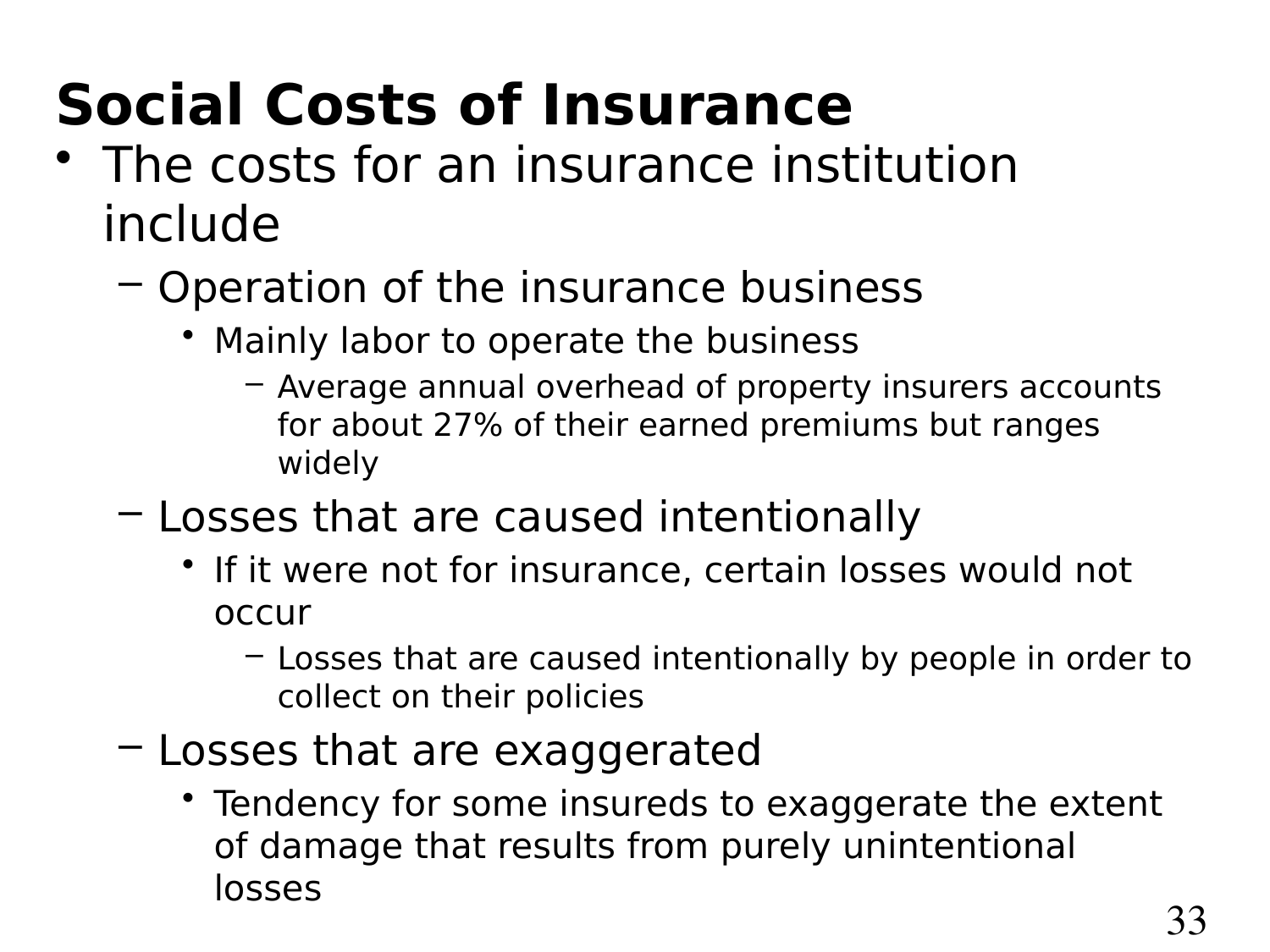

# Social Costs of Insurance
The costs for an insurance institution include
Operation of the insurance business
Mainly labor to operate the business
Average annual overhead of property insurers accounts for about 27% of their earned premiums but ranges widely
Losses that are caused intentionally
If it were not for insurance, certain losses would not occur
Losses that are caused intentionally by people in order to collect on their policies
Losses that are exaggerated
Tendency for some insureds to exaggerate the extent of damage that results from purely unintentional losses
33